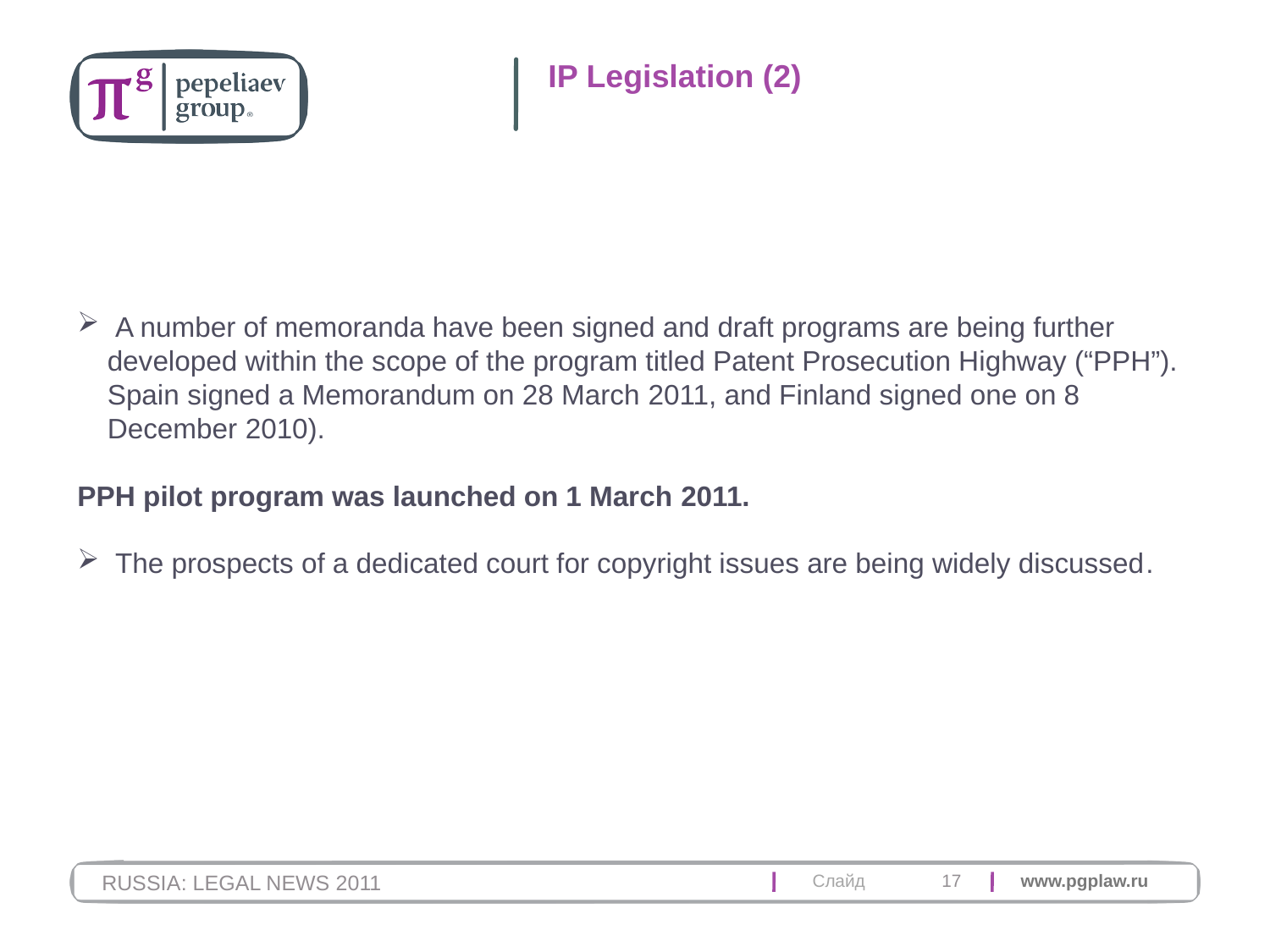

# IP Legislation (2)
 A number of memoranda have been signed and draft programs are being further developed within the scope of the program titled Patent Prosecution Highway (“PPH”). Spain signed a Memorandum on 28 March 2011, and Finland signed one on 8 December 2010).

PPH pilot program was launched on 1 March 2011.

 The prospects of a dedicated court for copyright issues are being widely discussed.

17

RUSSIA: LEGAL NEWS 2011